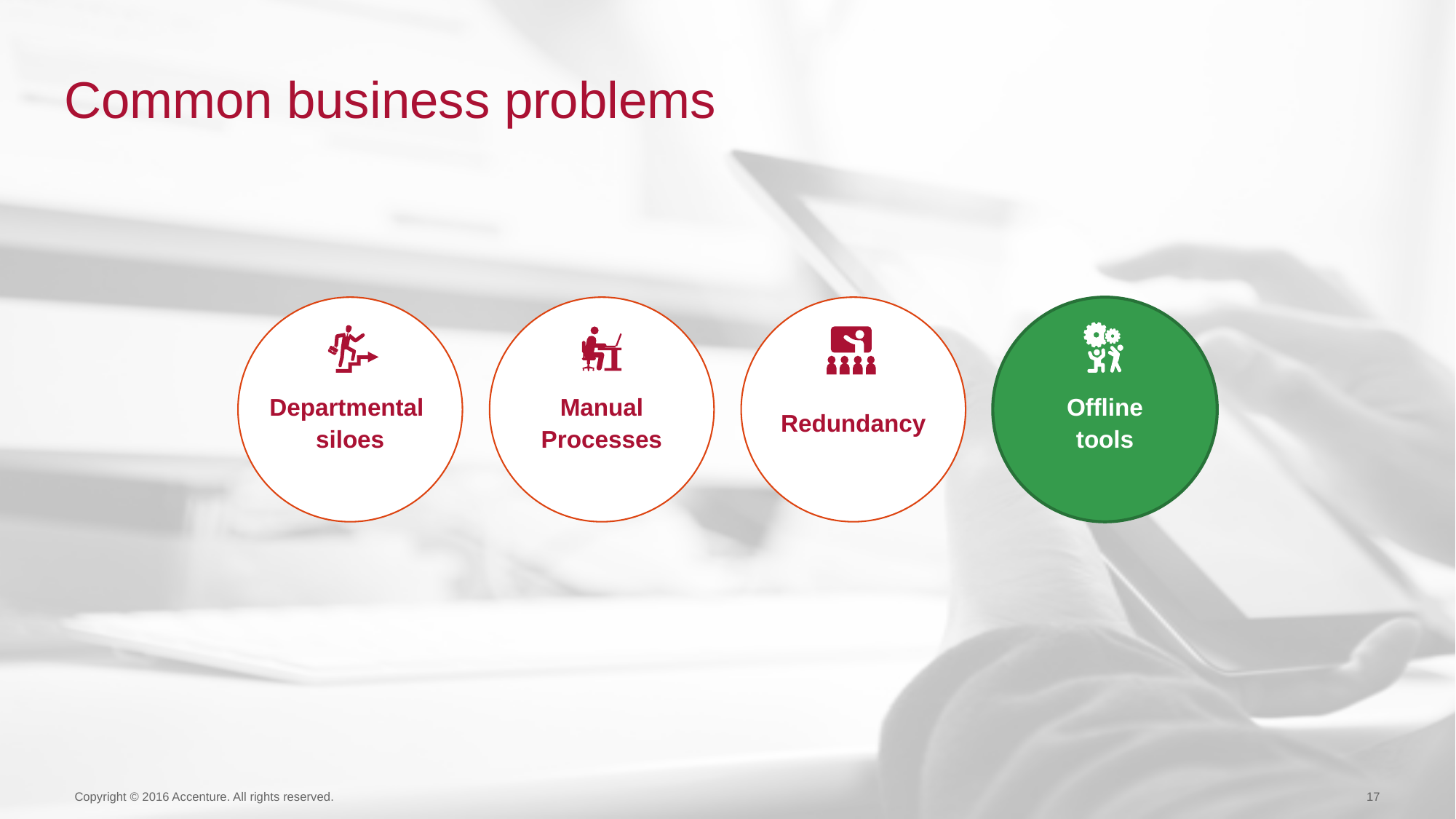

# Common business problems
Departmental
siloes
Manual
Processes
Redundancy
Offline
tools